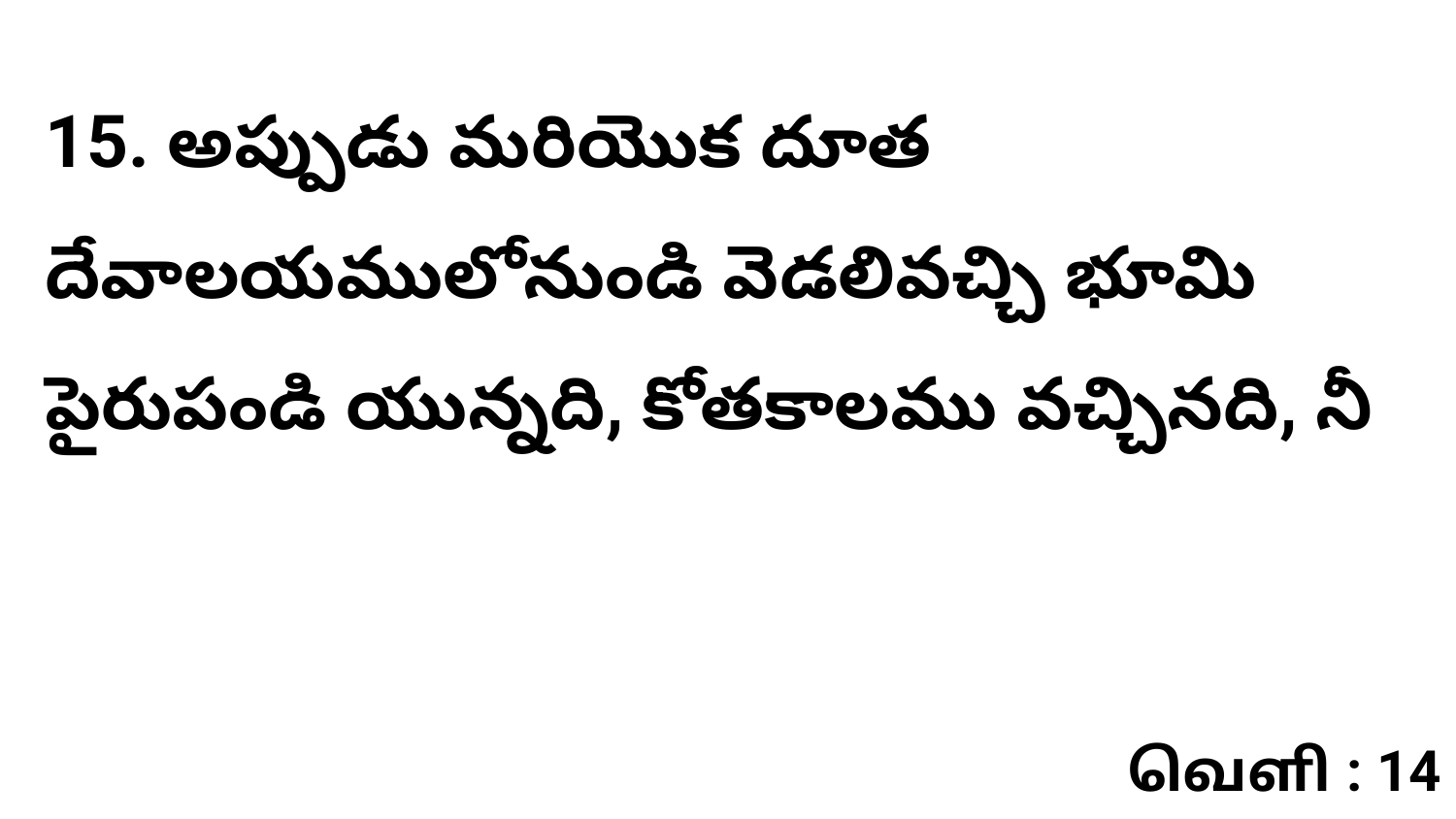

15. అప్పుడు మరియొక దూత దేవాలయములోనుండి వెడలివచ్చి భూమి పైరుపండి యున్నది, కోతకాలము వచ్చినది, నీ
வெளி : 14